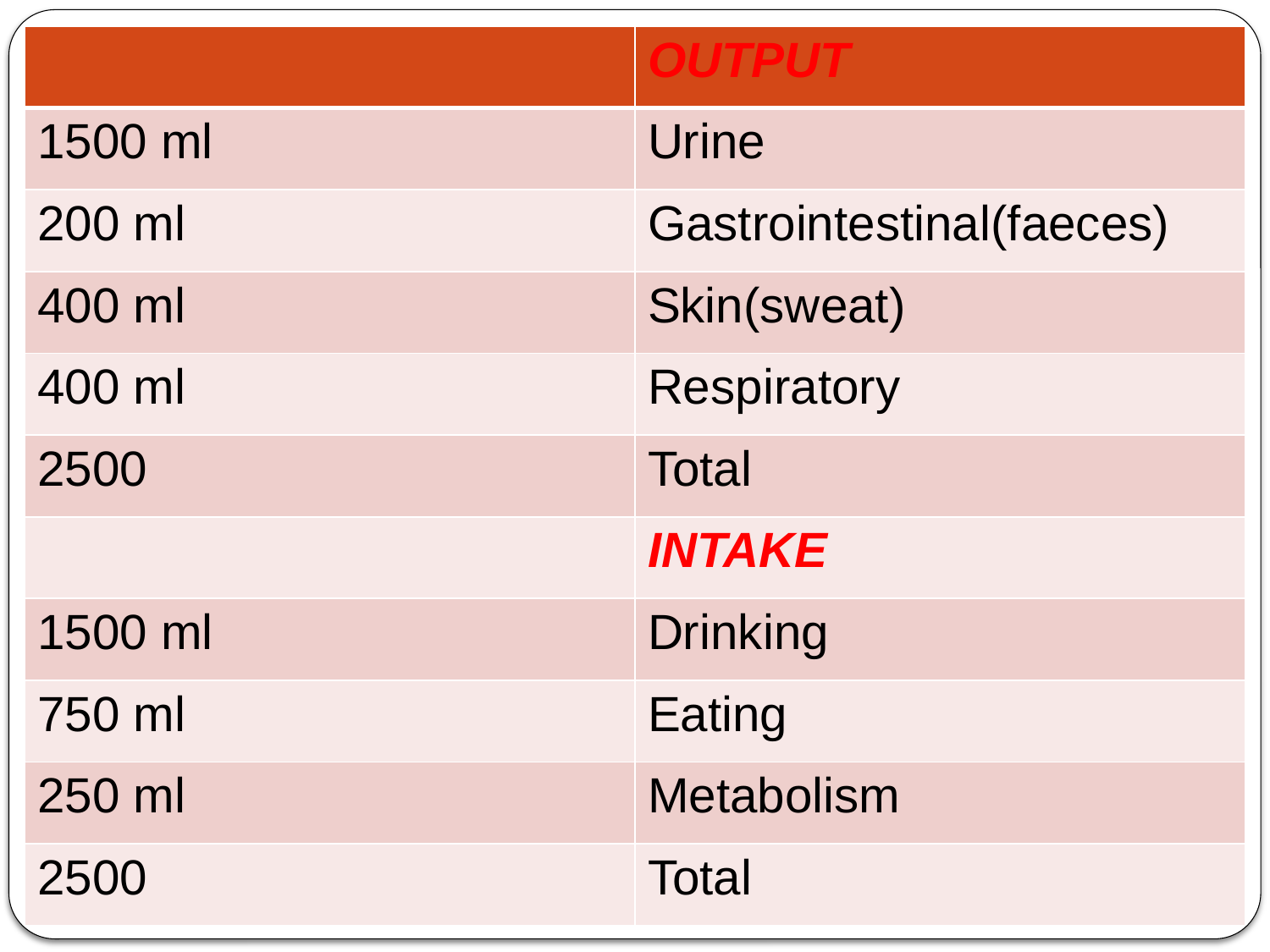

|  | OUTPUT |
| --- | --- |
| 1500 ml | Urine |
| 200 ml | Gastrointestinal(faeces) |
| 400 ml | Skin(sweat) |
| 400 ml | Respiratory |
| 2500 | Total |
|  | INTAKE |
| 1500 ml | Drinking |
| 750 ml | Eating |
| 250 ml | Metabolism |
| 2500 | Total |